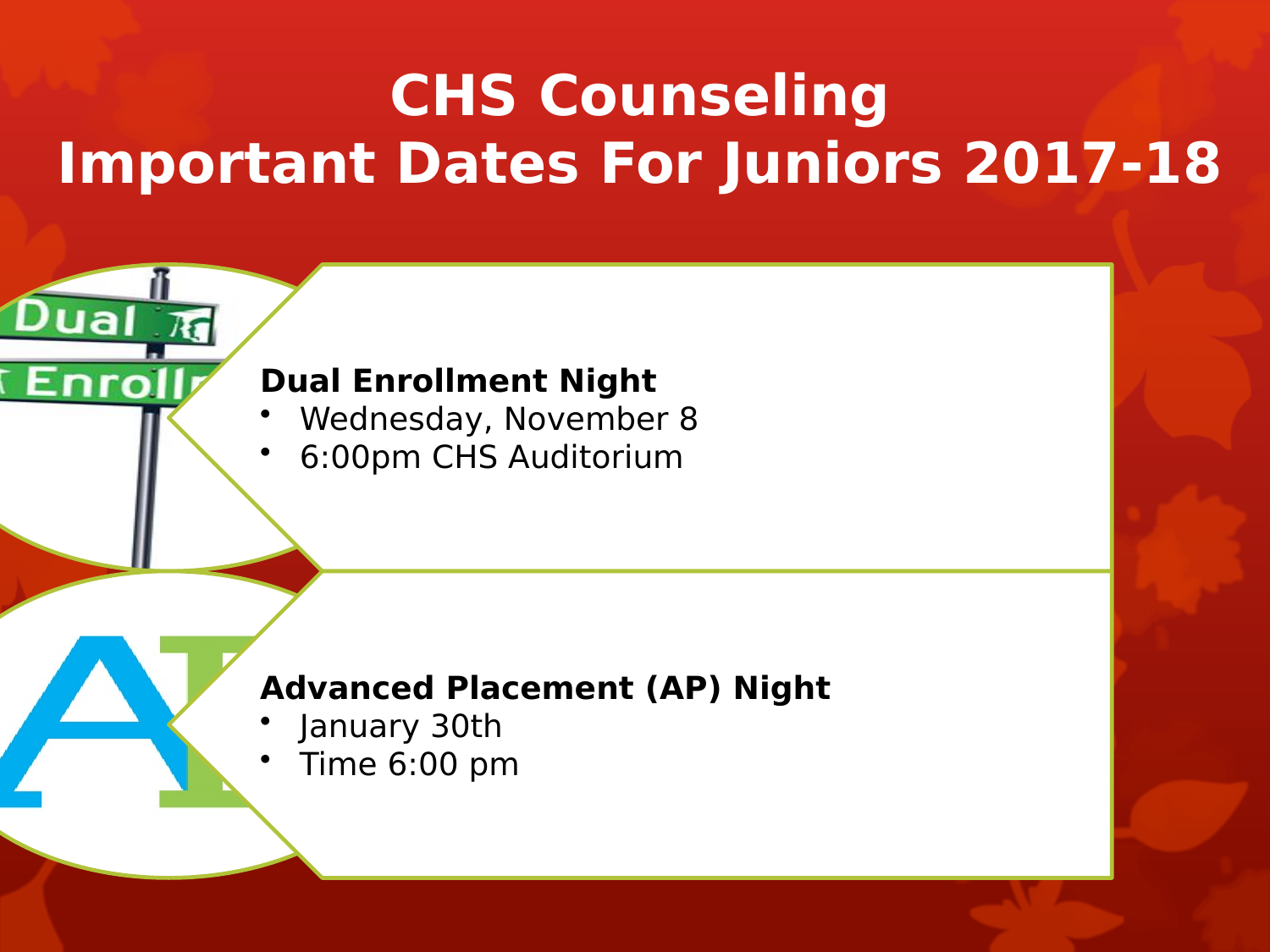

# CHS Counseling Important Dates For Juniors 2017-18
Dual Enrollment Night
Wednesday, November 8
6:00pm CHS Auditorium
Advanced Placement (AP) Night
January 30th
Time 6:00 pm